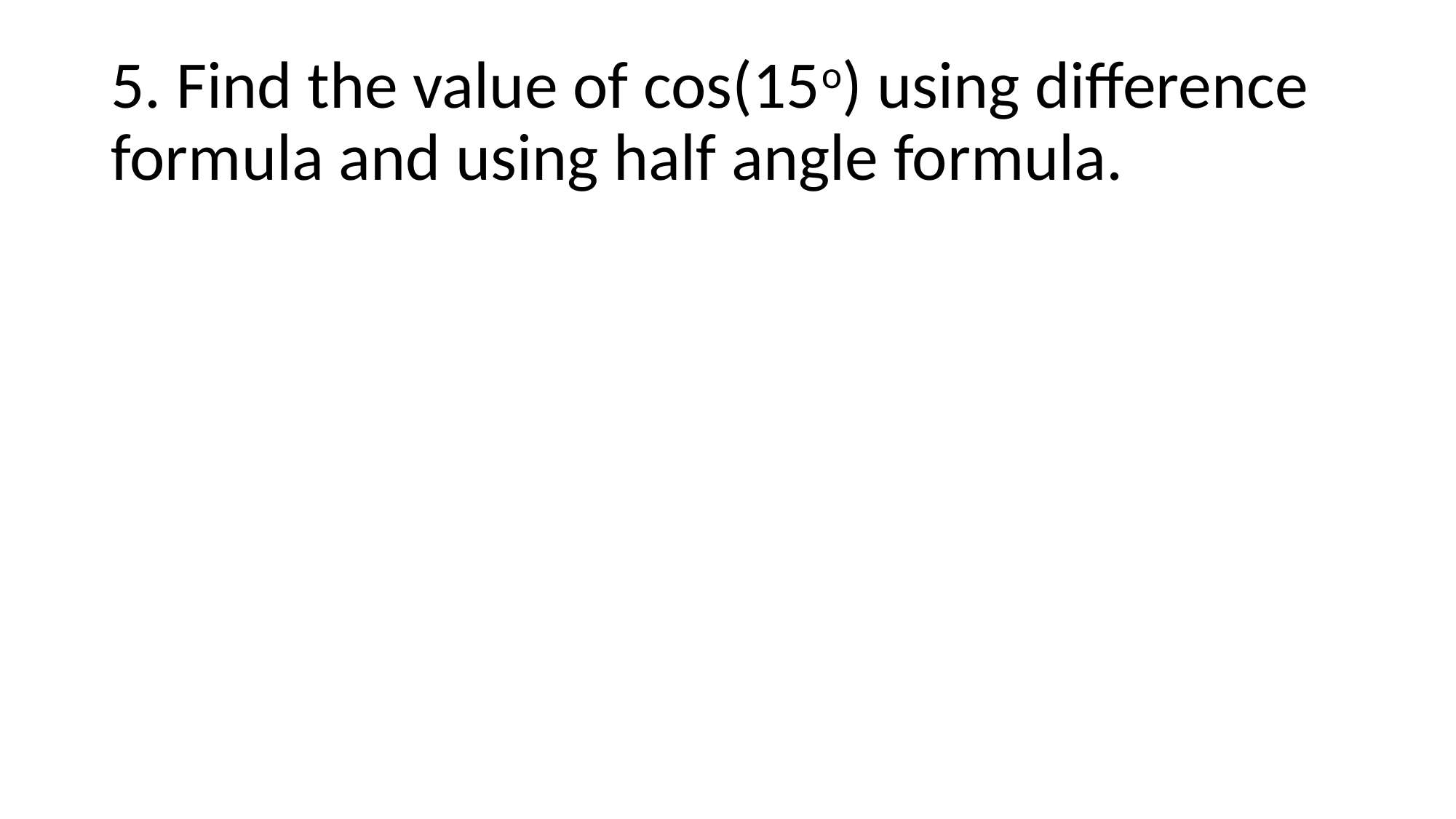

# 5. Find the value of cos(15o) using difference formula and using half angle formula.